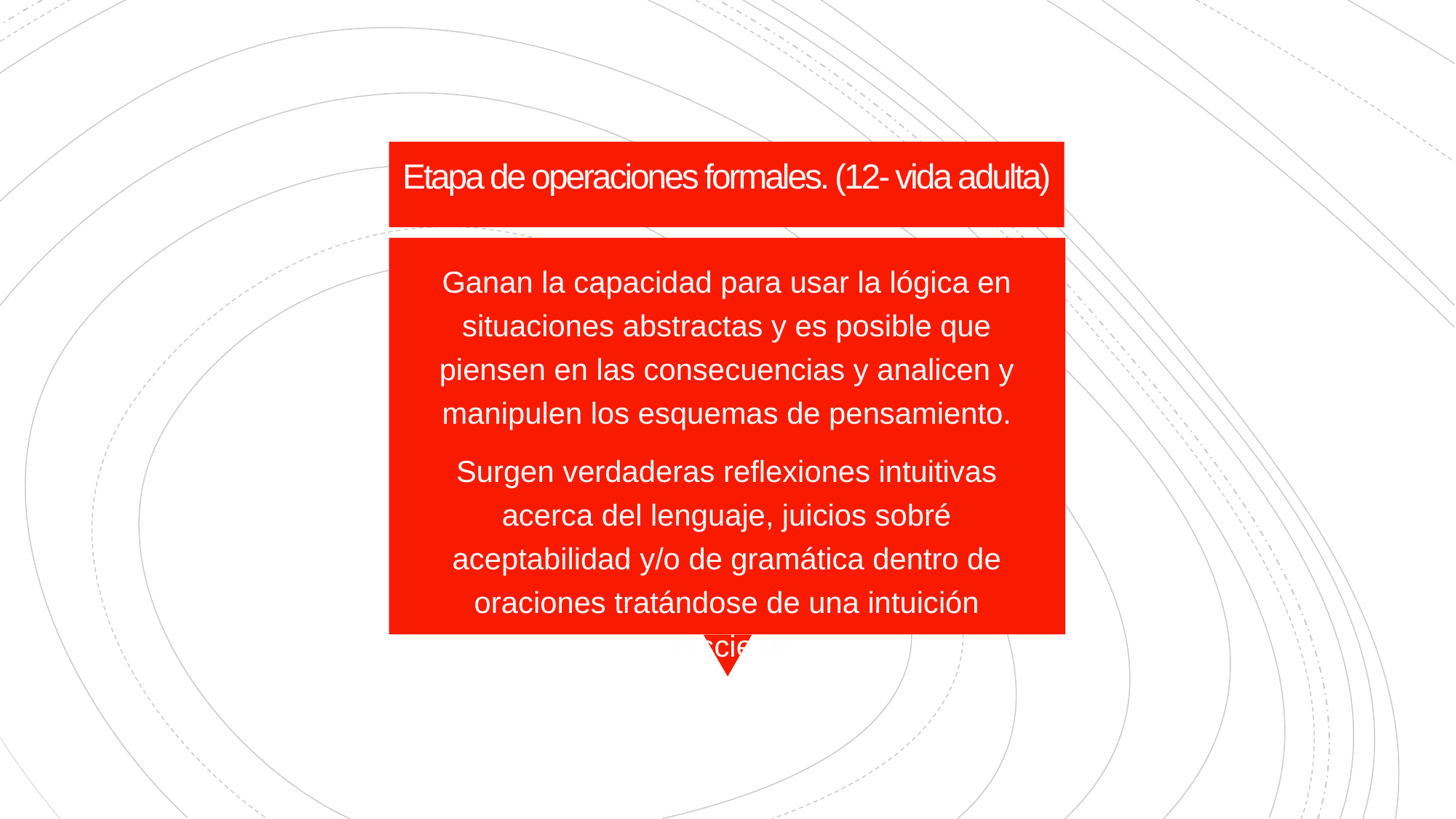

# Etapa de operaciones formales. (12- vida adulta)
Ganan la capacidad para usar la lógica en situaciones abstractas y es posible que piensen en las consecuencias y analicen y manipulen los esquemas de pensamiento.
Surgen verdaderas reflexiones intuitivas acerca del lenguaje, juicios sobré aceptabilidad y/o de gramática dentro de oraciones tratándose de una intuición consciente.